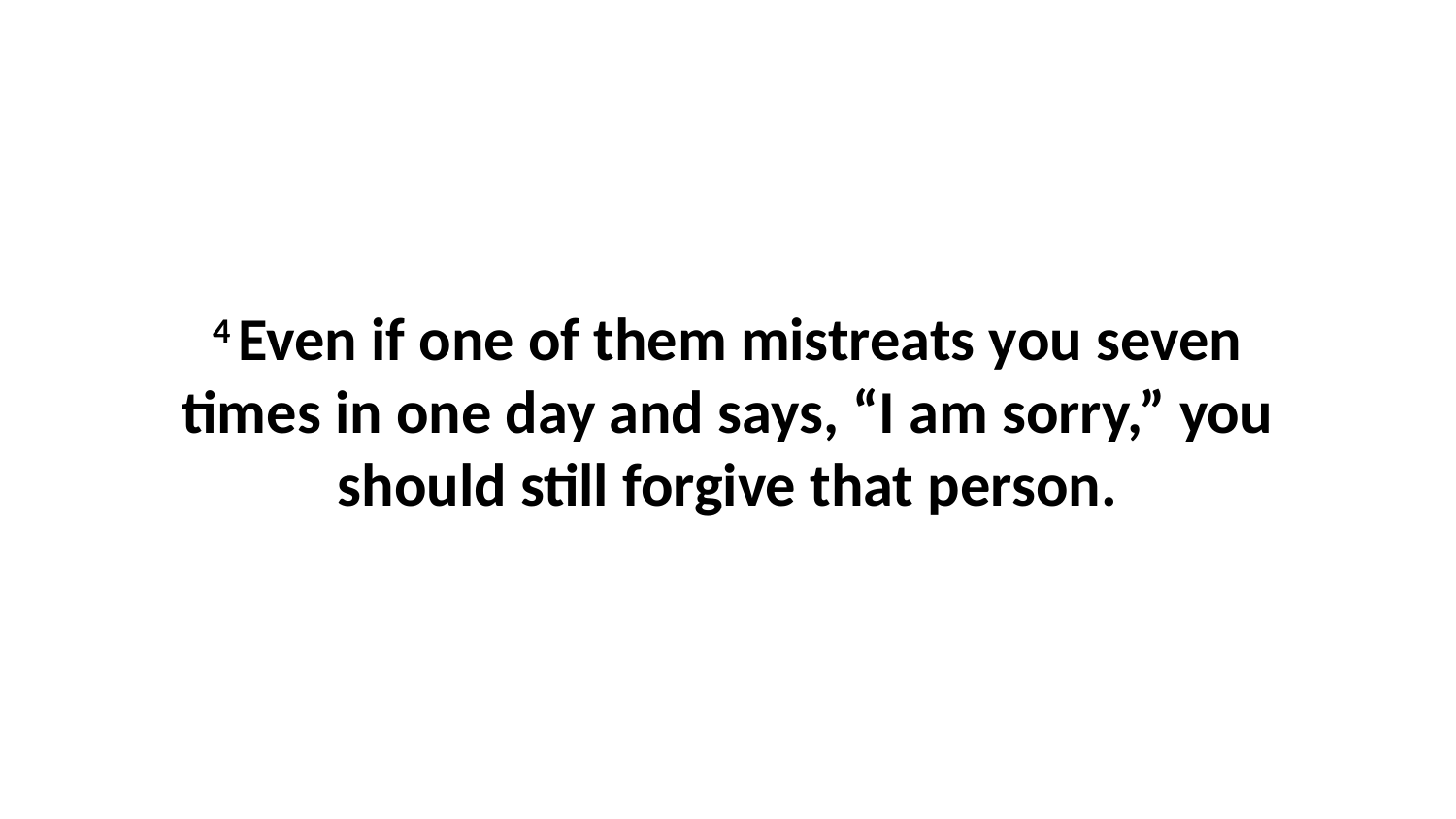

4 Even if one of them mistreats you seven times in one day and says, “I am sorry,” you should still forgive that person.